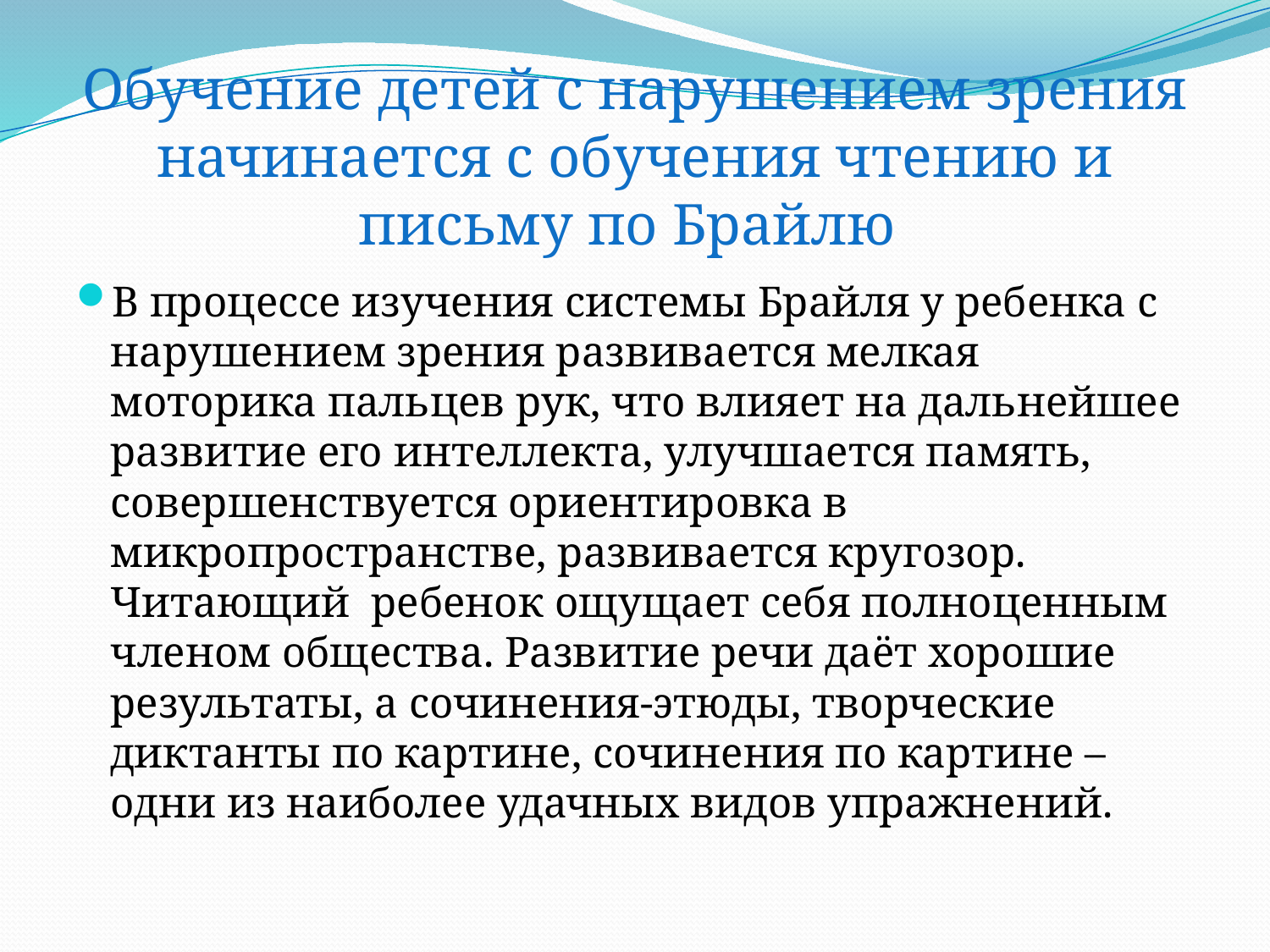

# Обучение детей с нарушением зрения начинается с обучения чтению и письму по Брайлю
В процессе изучения системы Брайля у ребенка с нарушением зрения развивается мелкая моторика пальцев рук, что влияет на дальнейшее развитие его интеллекта, улучшается память, совершенствуется ориентировка в микропространстве, развивается кругозор. Читающий  ребенок ощущает себя полноценным членом общества. Развитие речи даёт хорошие результаты, а сочинения-этюды, творческие диктанты по картине, сочинения по картине – одни из наиболее удачных видов упражнений.